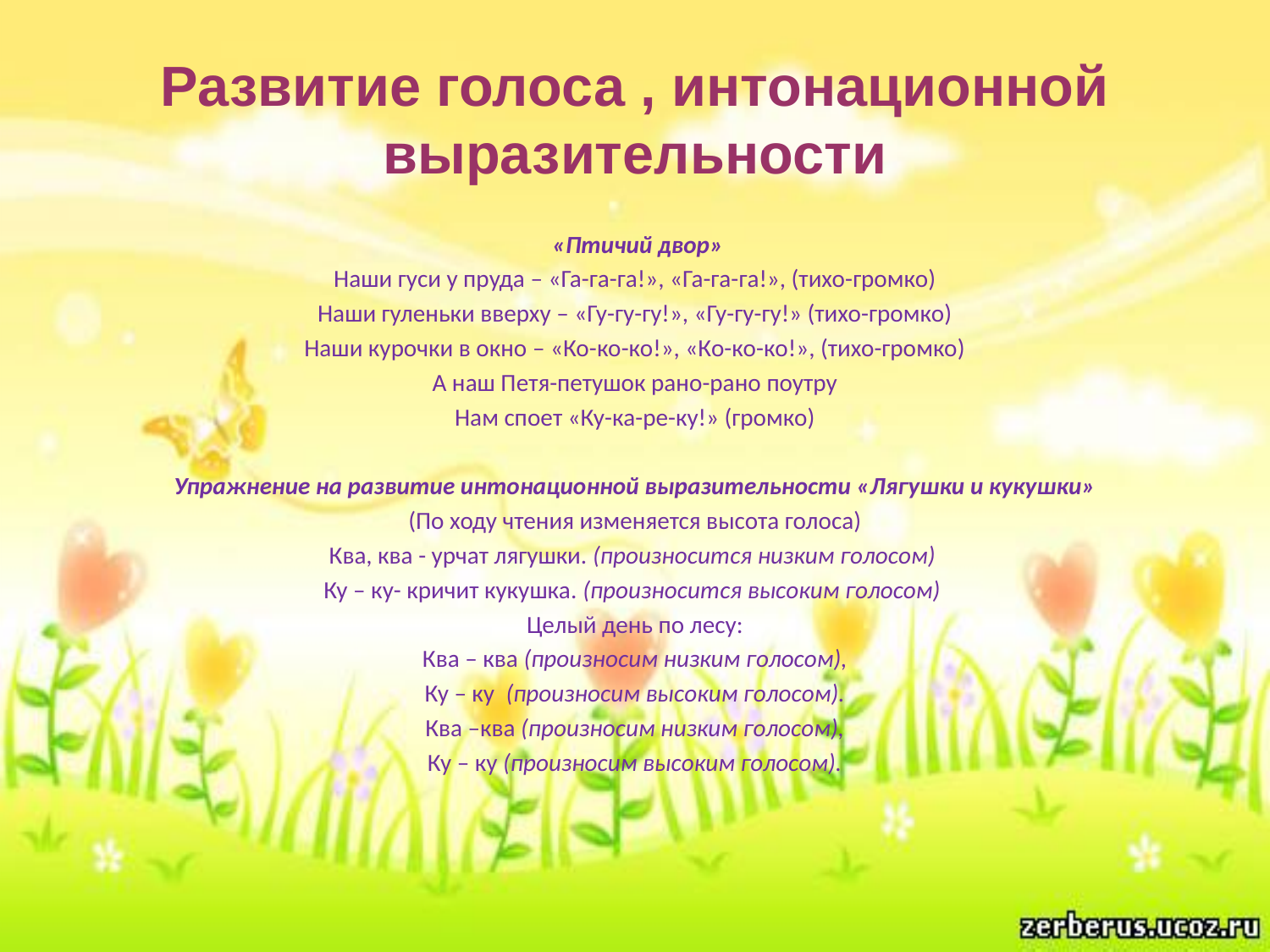

# Развитие голоса , интонационной выразительности
 «Птичий двор»
Наши гуси у пруда – «Га-га-га!», «Га-га-га!», (тихо-громко)
Наши гуленьки вверху – «Гу-гу-гу!», «Гу-гу-гу!» (тихо-громко)
Наши курочки в окно – «Ко-ко-ко!», «Ко-ко-ко!», (тихо-громко)
А наш Петя-петушок рано-рано поутру
Нам споет «Ку-ка-ре-ку!» (громко)

Упражнение на развитие интонационной выразительности «Лягушки и кукушки»
(По ходу чтения изменяется высота голоса)
Ква, ква - урчат лягушки. (произносится низким голосом)
Ку – ку- кричит кукушка. (произносится высоким голосом)
Целый день по лесу:
Ква – ква (произносим низким голосом),
Ку – ку  (произносим высоким голосом).
Ква –ква (произносим низким голосом),
Ку – ку (произносим высоким голосом).